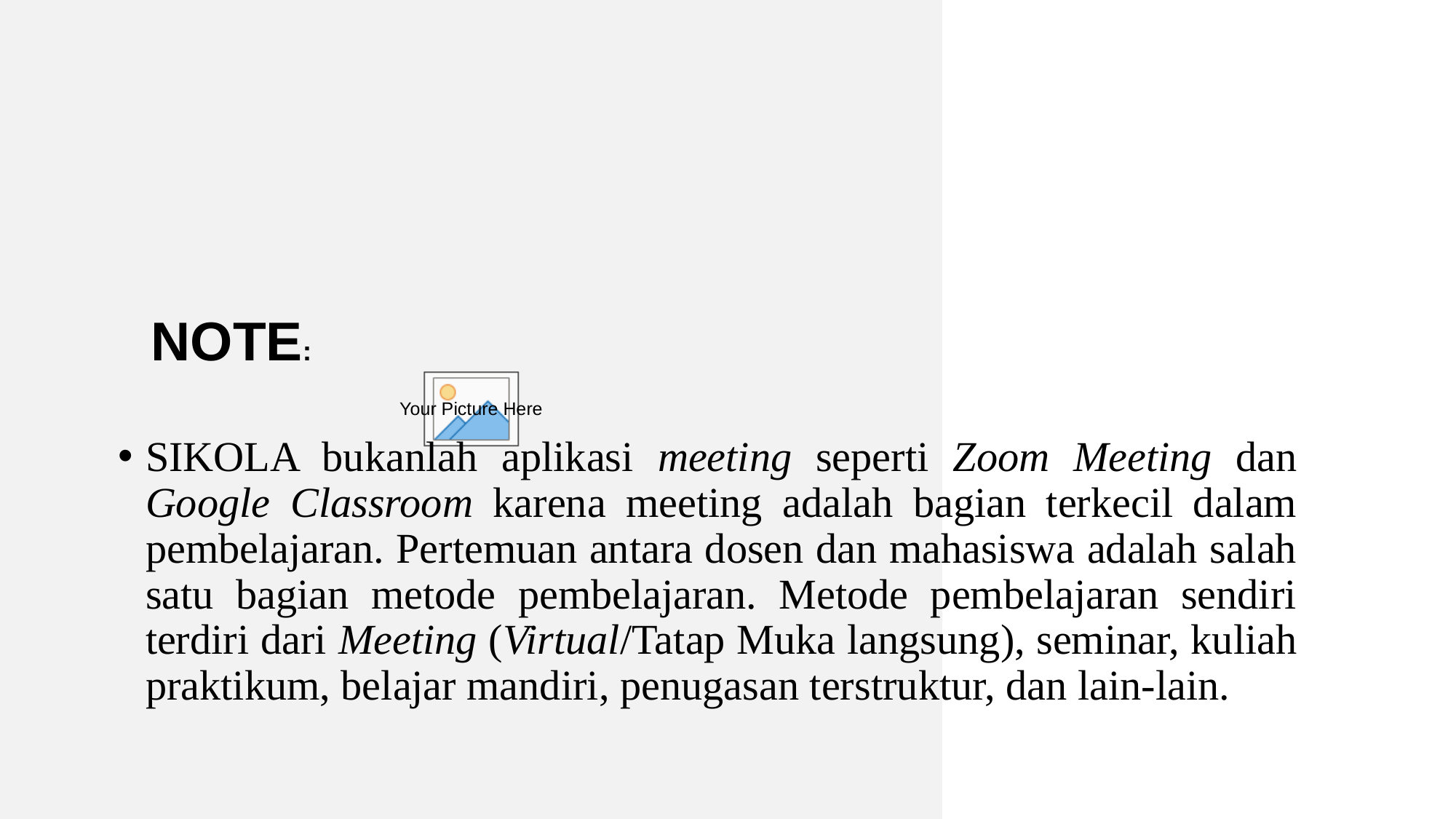

NOTE:
SIKOLA bukanlah aplikasi meeting seperti Zoom Meeting dan Google Classroom karena meeting adalah bagian terkecil dalam pembelajaran. Pertemuan antara dosen dan mahasiswa adalah salah satu bagian metode pembelajaran. Metode pembelajaran sendiri terdiri dari Meeting (Virtual/Tatap Muka langsung), seminar, kuliah praktikum, belajar mandiri, penugasan terstruktur, dan lain-lain.